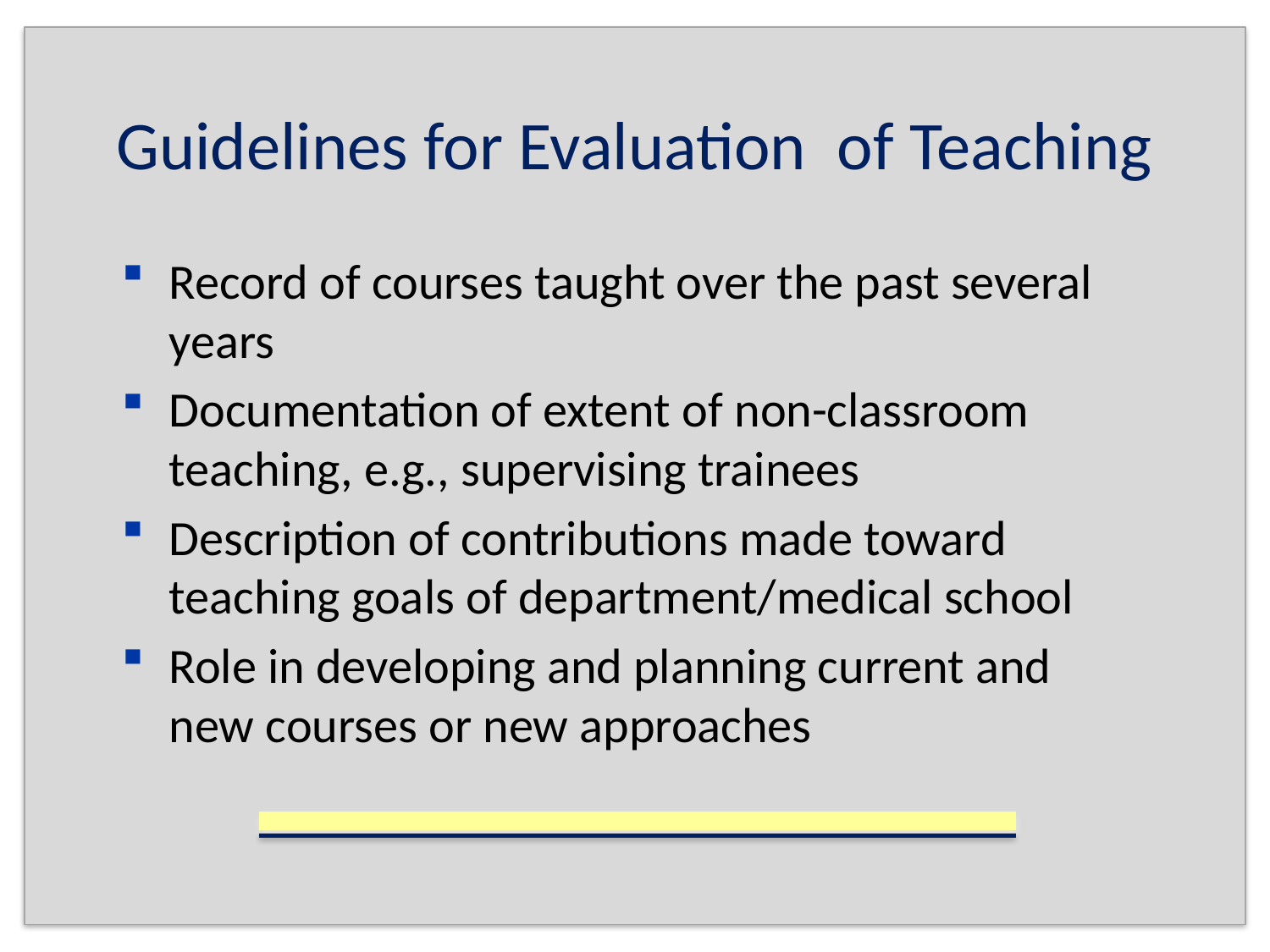

# Guidelines for Evaluation  of Teaching
Record of courses taught over the past several years
Documentation of extent of non-classroom teaching, e.g., supervising trainees
Description of contributions made toward teaching goals of department/medical school
Role in developing and planning current and new courses or new approaches